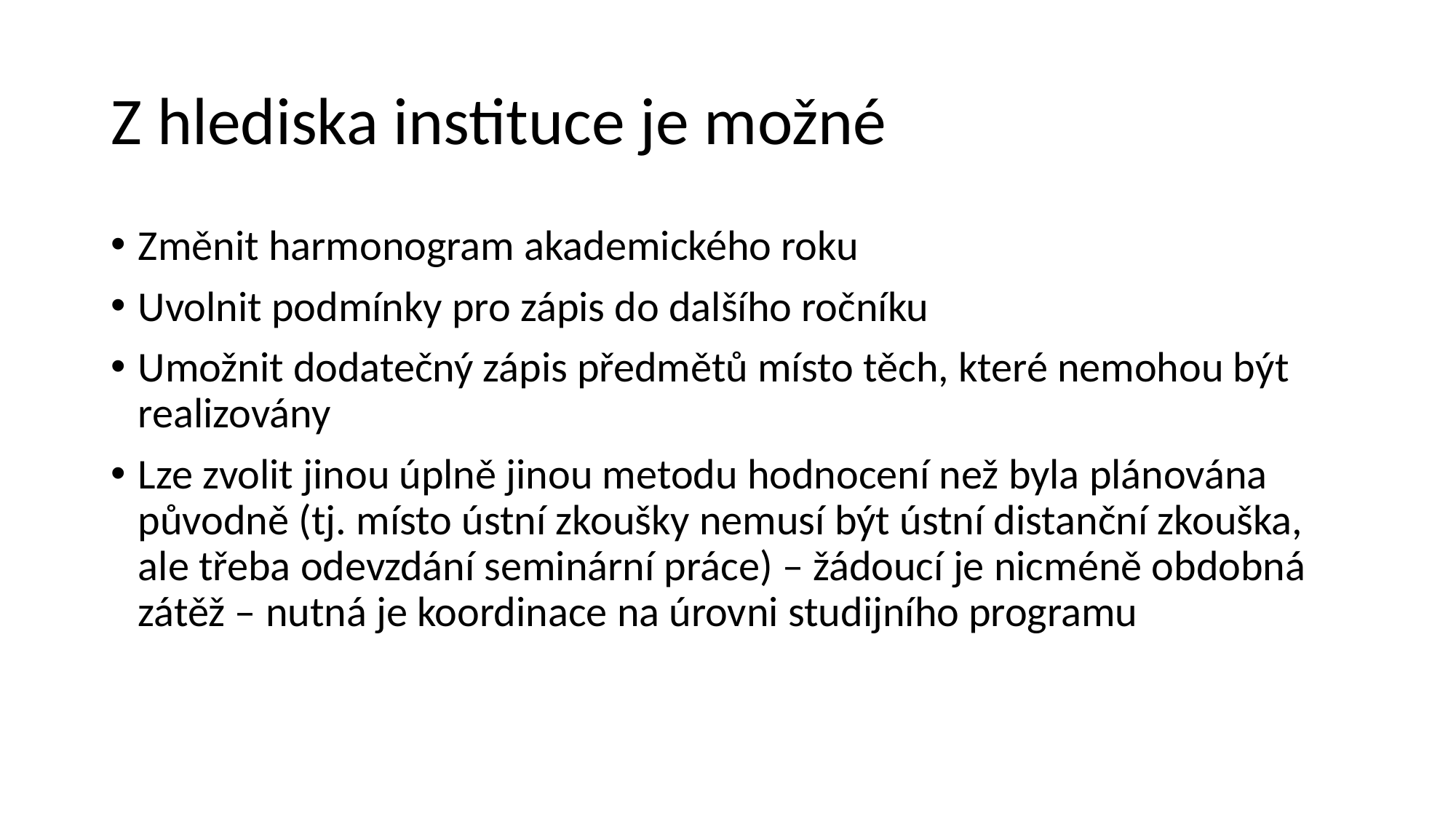

# Z hlediska instituce je možné
Změnit harmonogram akademického roku
Uvolnit podmínky pro zápis do dalšího ročníku
Umožnit dodatečný zápis předmětů místo těch, které nemohou být realizovány
Lze zvolit jinou úplně jinou metodu hodnocení než byla plánována původně (tj. místo ústní zkoušky nemusí být ústní distanční zkouška, ale třeba odevzdání seminární práce) – žádoucí je nicméně obdobná zátěž – nutná je koordinace na úrovni studijního programu